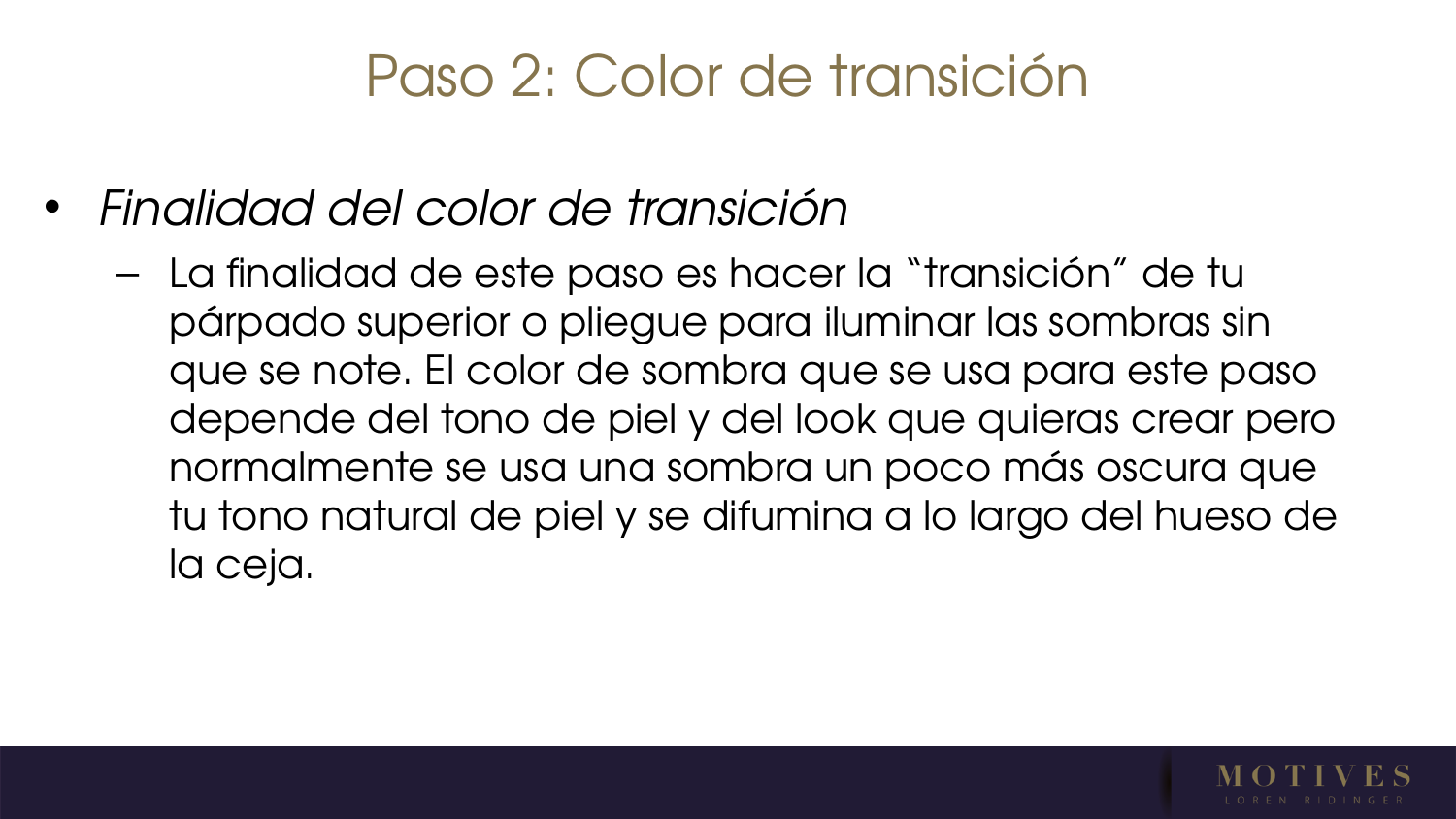

# Paso 2: Color de transición
Finalidad del color de transición
La finalidad de este paso es hacer la “transición” de tu párpado superior o pliegue para iluminar las sombras sin que se note. El color de sombra que se usa para este paso depende del tono de piel y del look que quieras crear pero normalmente se usa una sombra un poco más oscura que tu tono natural de piel y se difumina a lo largo del hueso de la ceja.